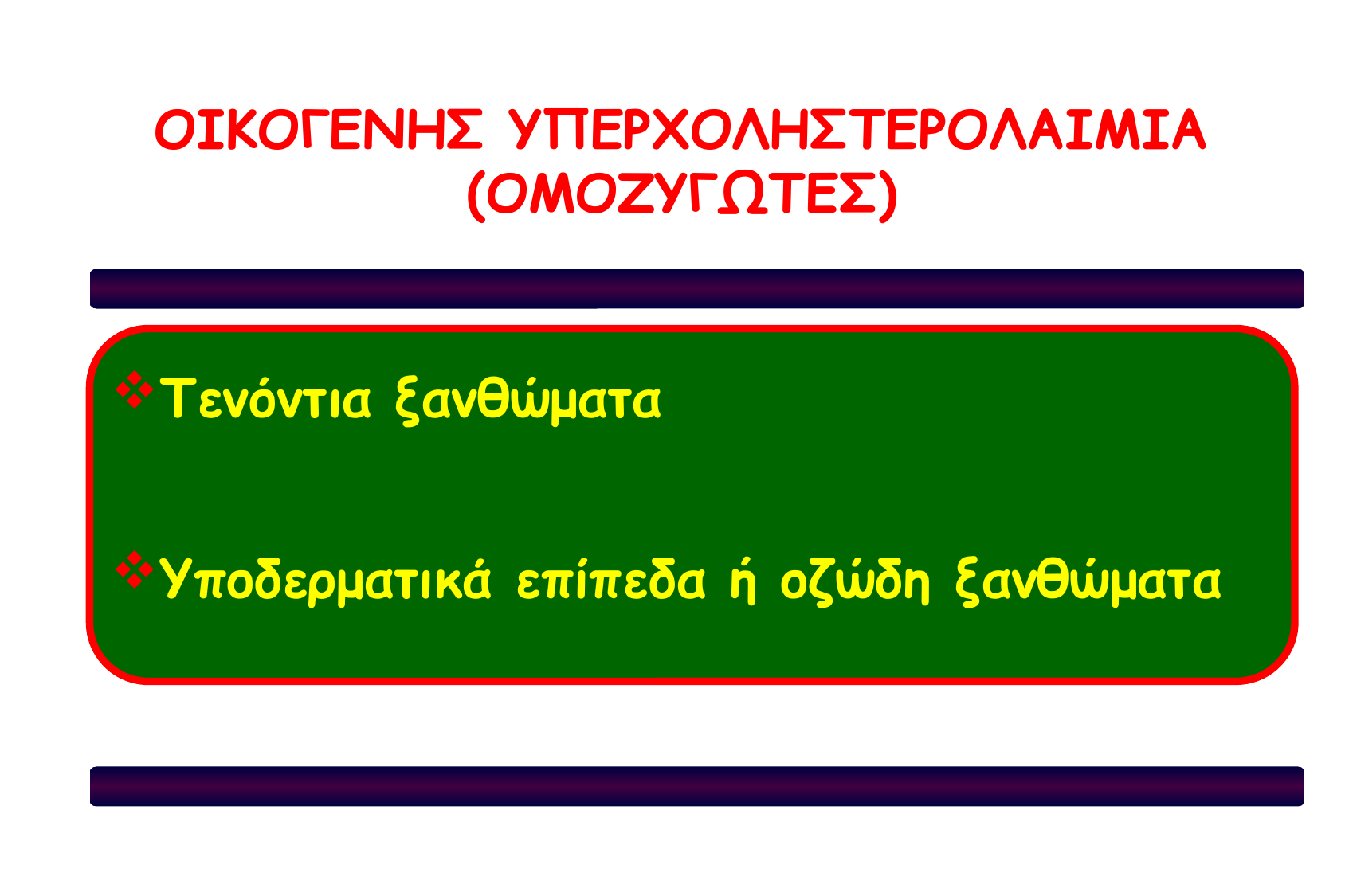

ΟΙΚΟΓΕΝΗΣ ΥΠΕΡΧΟΛΗΣΤΕΡΟΛΑΙΜΙΑ
(ΟΜΟΖΥΓΩΤΕΣ)

Τενόντια ξανθώματα

Υποδερματικά επίπεδα ή οζώδη ξανθώματα